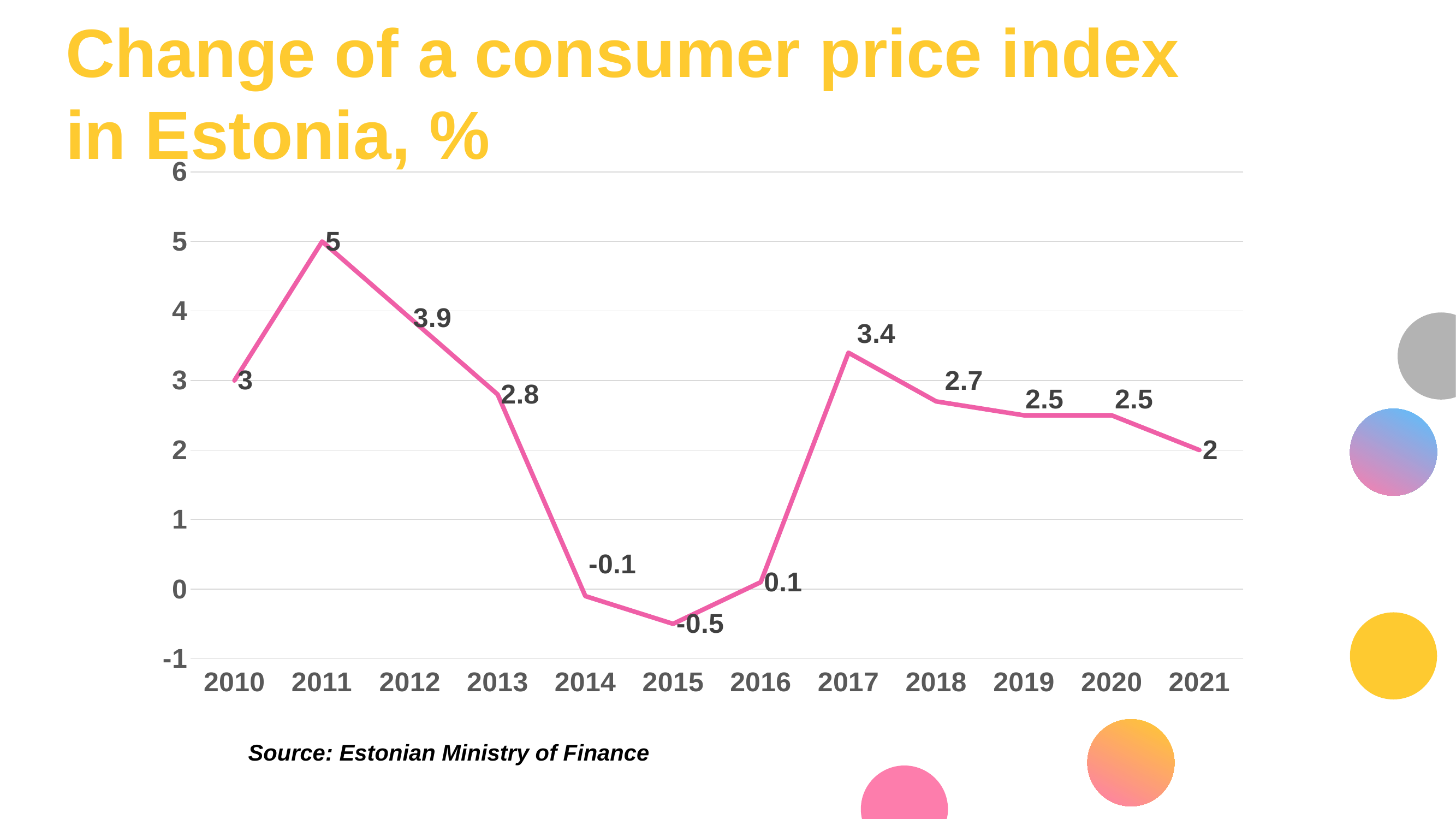

# Change of a consumer price index in Estonia, %

### Chart

| Category |  |
|---|---|
| 2010 | 3.0 |
| 2011 | 5.0 |
| 2012 | 3.9 |
| 2013 | 2.8 |
| 2014 | -0.1 |
| 2015 | -0.5 |
| 2016 | 0.1 |
| 2017 | 3.4 |
| 2018 | 2.7 |
| 2019 | 2.5 |
| 2020 | 2.5 |
| 2021 | 2.0 |
Source: Estonian Ministry of Finance